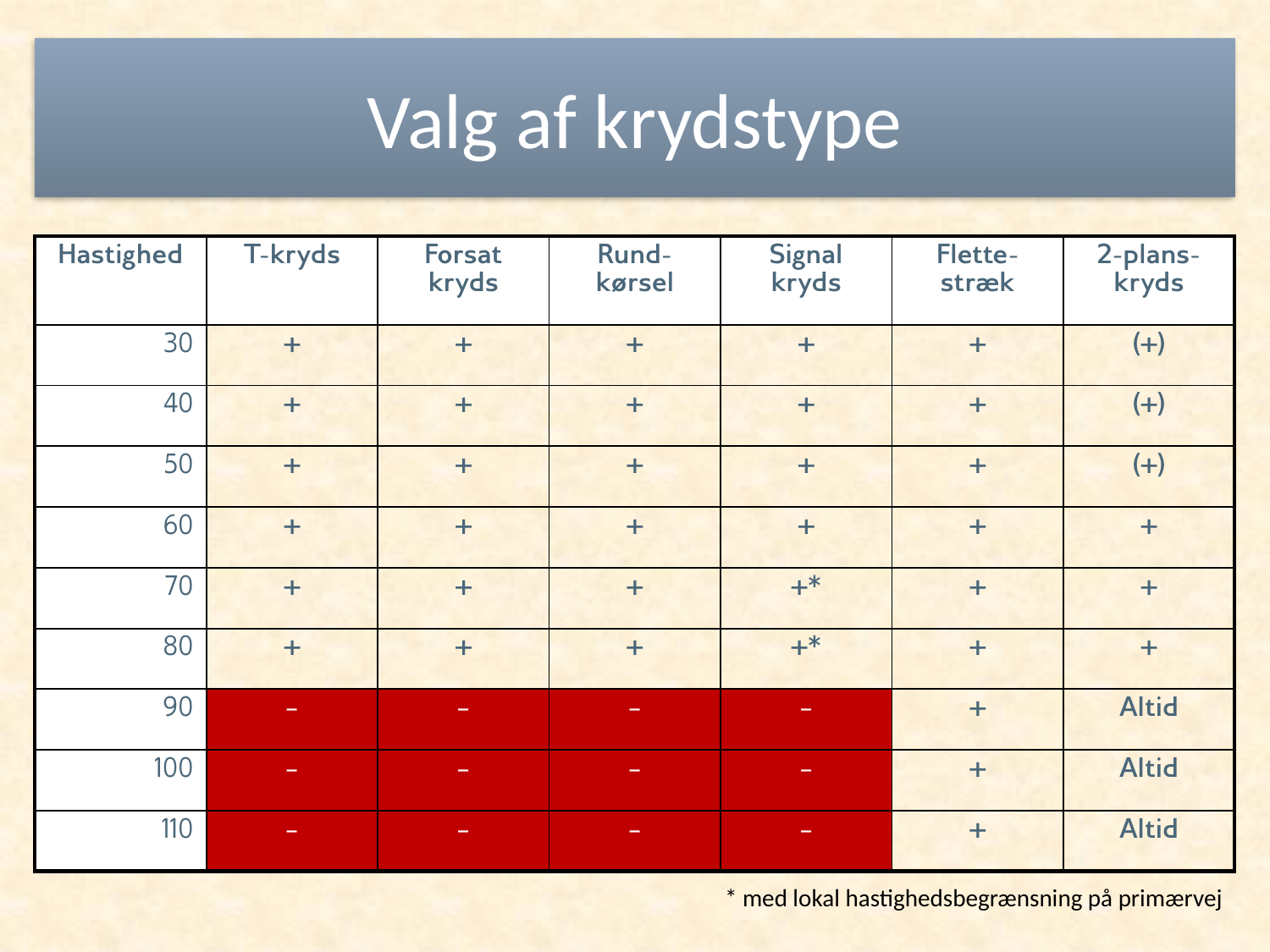

# Valg af krydstype
| Hastighed | T-kryds | Forsat kryds | Rund-kørsel | Signal kryds | Flette-stræk | 2-plans- kryds |
| --- | --- | --- | --- | --- | --- | --- |
| 30 | + | + | + | + | + | (+) |
| 40 | + | + | + | + | + | (+) |
| 50 | + | + | + | + | + | (+) |
| 60 | + | + | + | + | + | + |
| 70 | + | + | + | +\* | + | + |
| 80 | + | + | + | +\* | + | + |
| 90 | – | – | – | – | + | Altid |
| 100 | – | – | – | – | + | Altid |
| 110 | – | – | – | – | + | Altid |
* med lokal hastighedsbegrænsning på primærvej